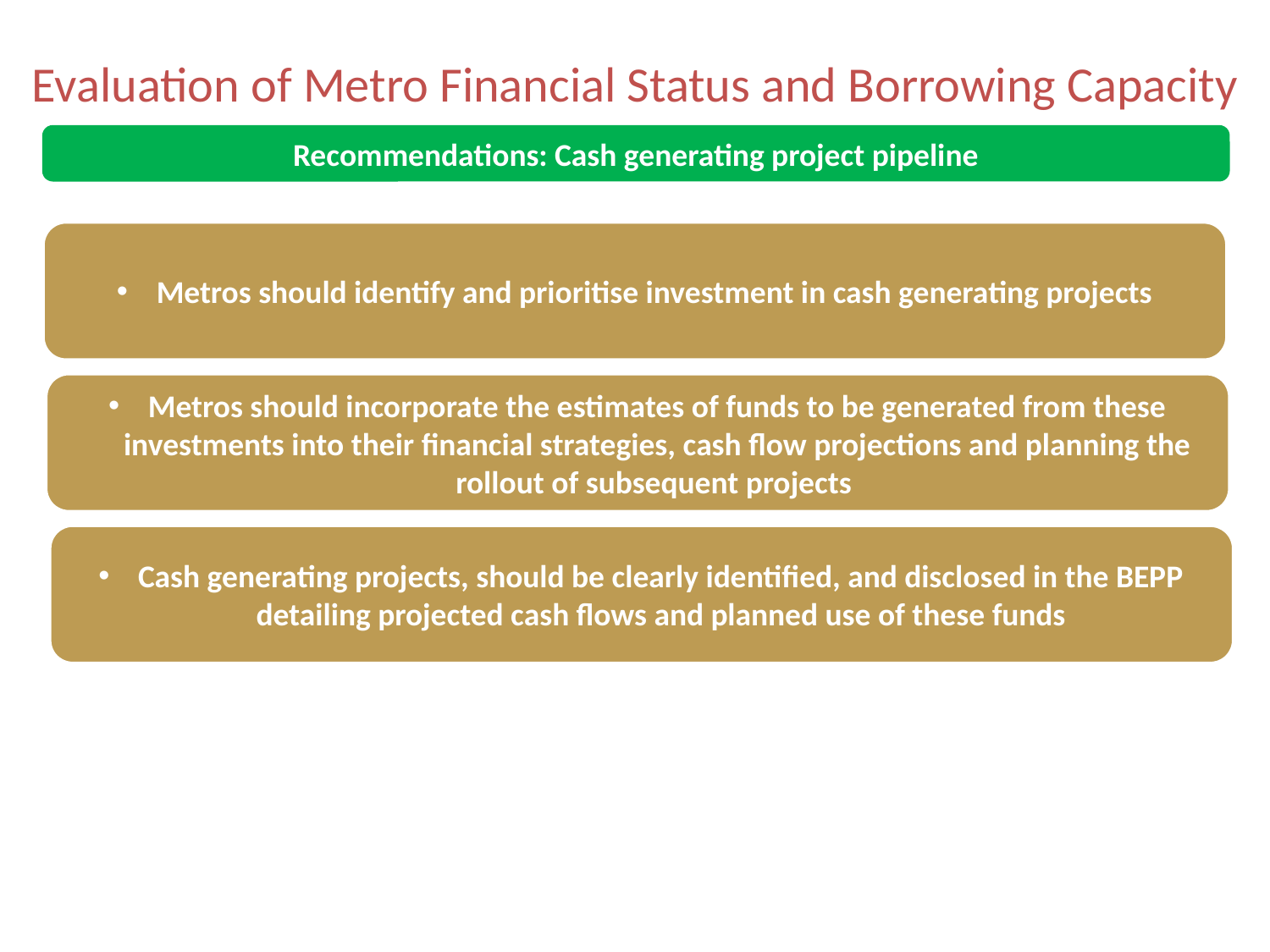

# Evaluation of Metro Financial Status and Borrowing Capacity
Recommendations: Cash generating project pipeline
Metros should identify and prioritise investment in cash generating projects
Metros should incorporate the estimates of funds to be generated from these investments into their financial strategies, cash flow projections and planning the rollout of subsequent projects
Cash generating projects, should be clearly identified, and disclosed in the BEPP detailing projected cash flows and planned use of these funds